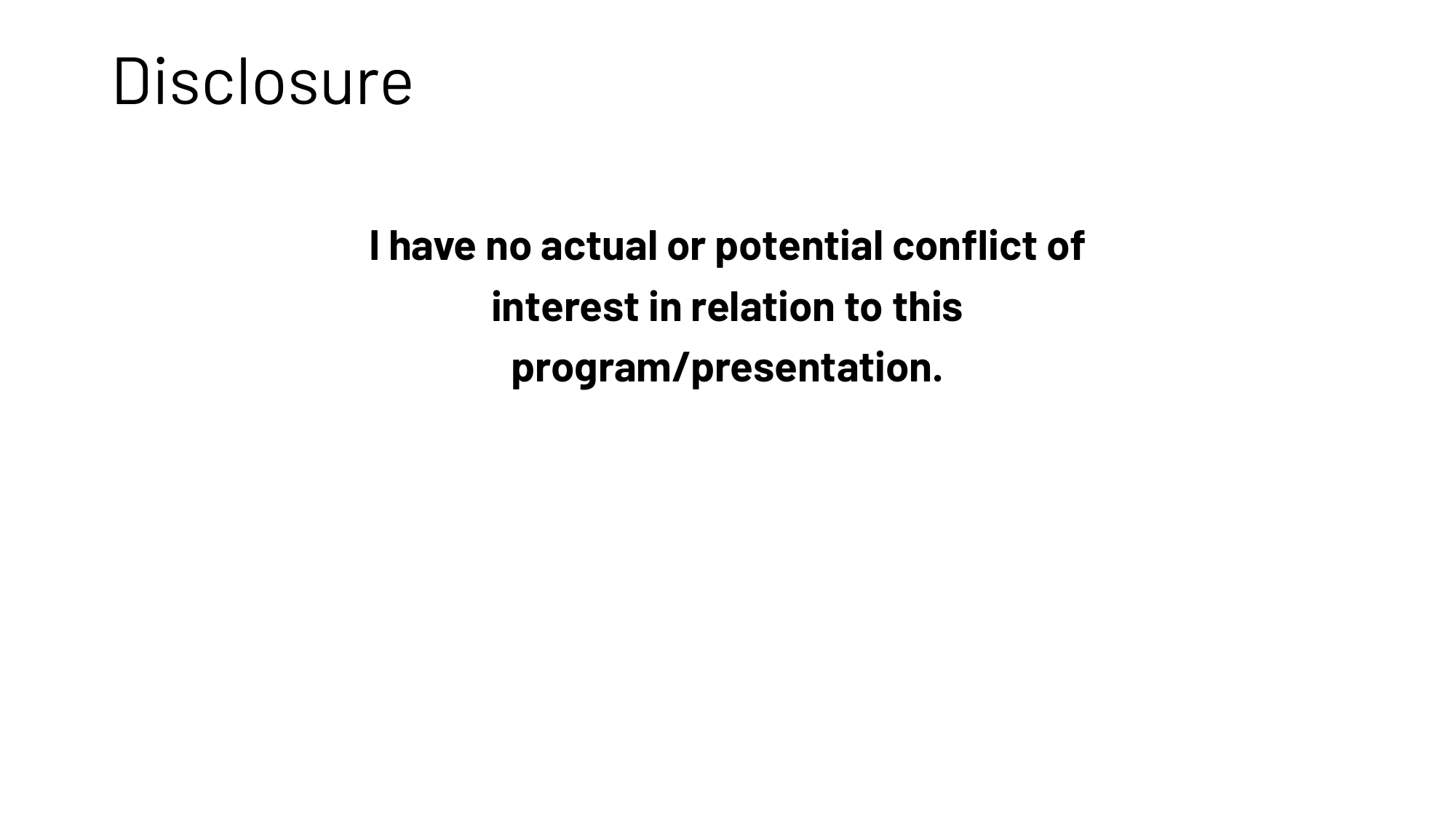

# Disclosure
I have no actual or potential conflict of
interest in relation to this
program/presentation.